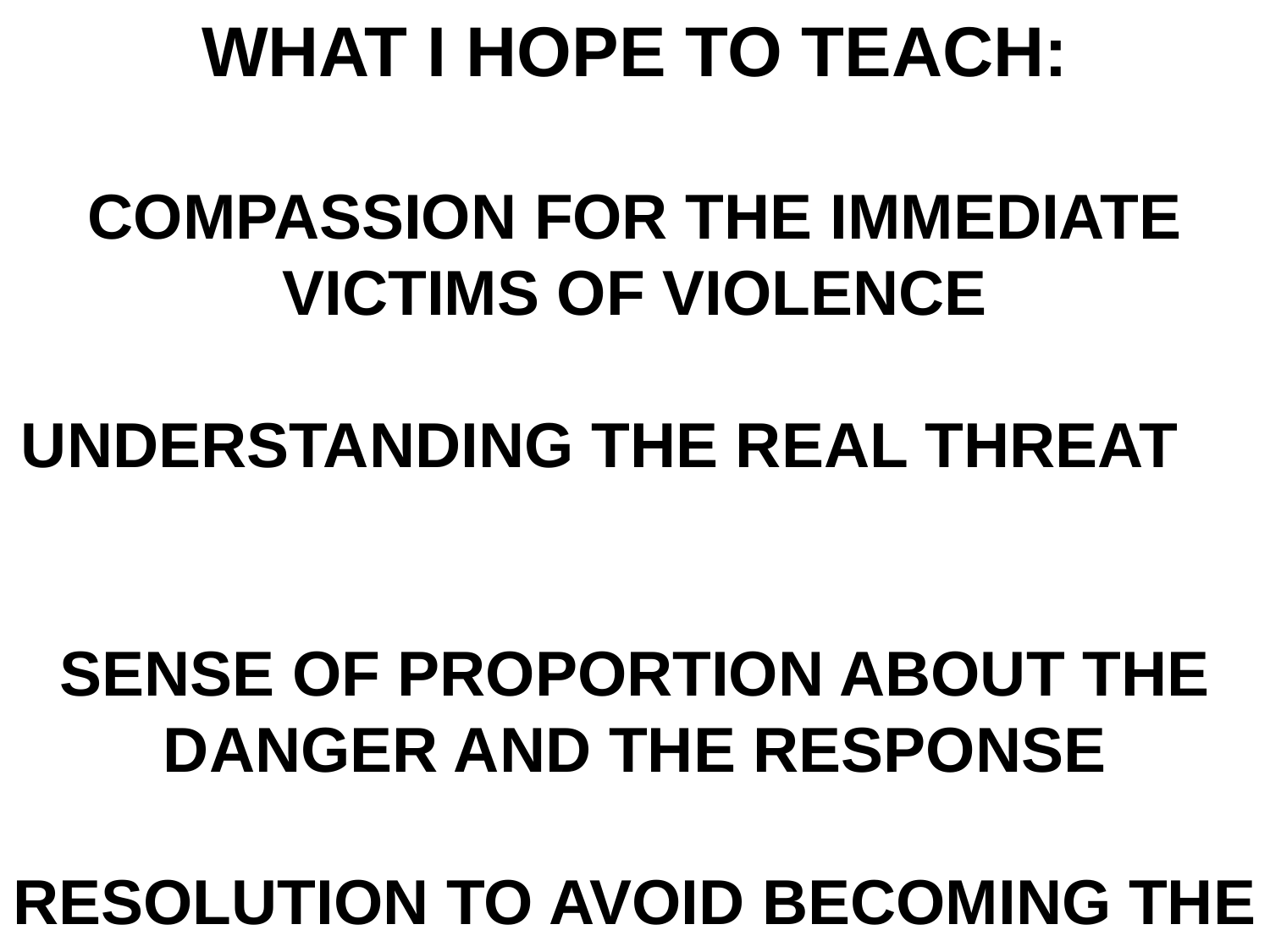

WHAT I HOPE TO TEACH:

COMPASSION FOR THE IMMEDIATE VICTIMS OF VIOLENCE

UNDERSTANDING THE REAL THREAT

SENSE OF PROPORTION ABOUT THE DANGER AND THE RESPONSE

RESOLUTION TO AVOID BECOMING THE TERRORIST’S UNWITTING ALLY